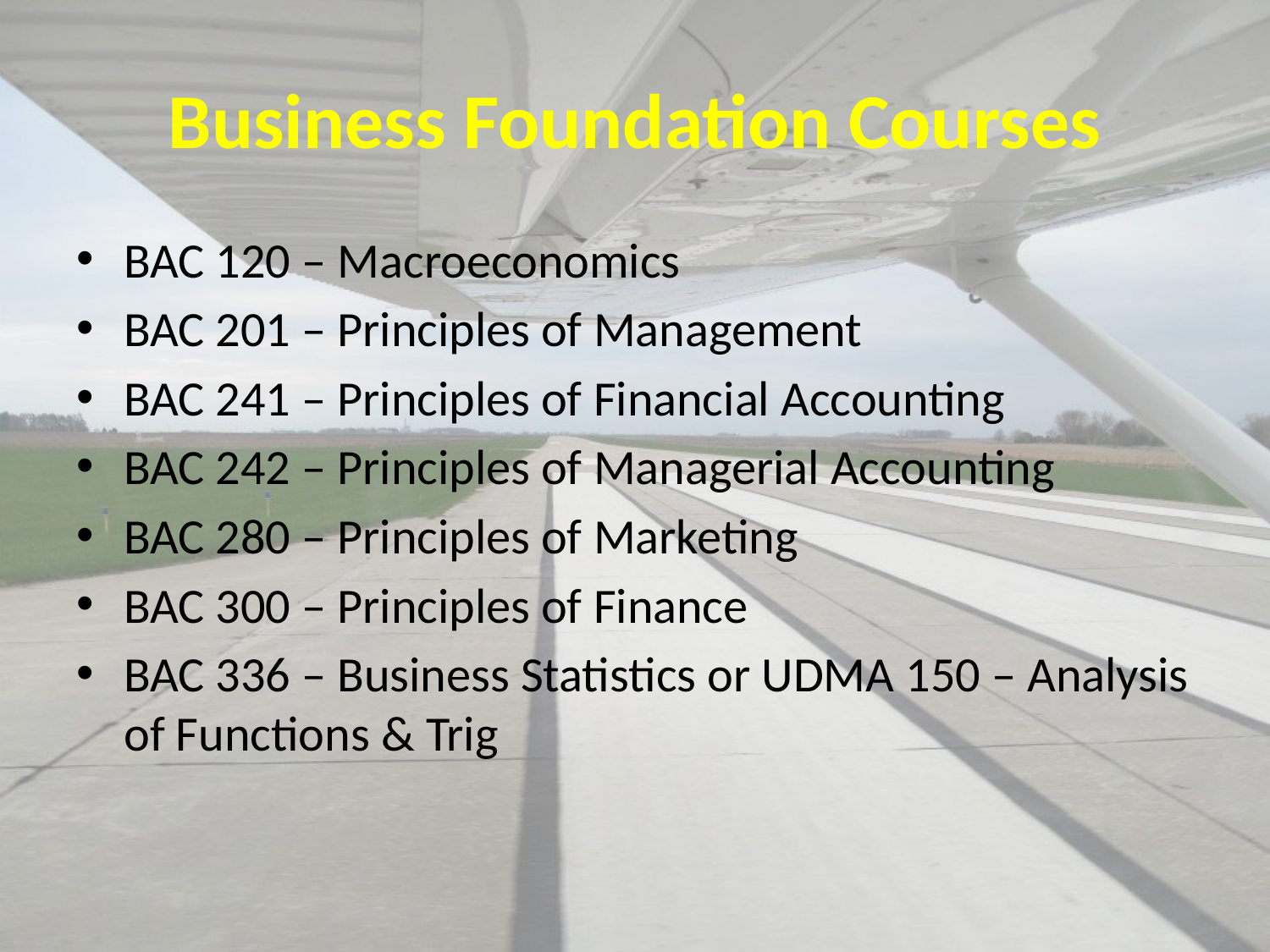

# Business Foundation Courses
BAC 120 – Macroeconomics
BAC 201 – Principles of Management
BAC 241 – Principles of Financial Accounting
BAC 242 – Principles of Managerial Accounting
BAC 280 – Principles of Marketing
BAC 300 – Principles of Finance
BAC 336 – Business Statistics or UDMA 150 – Analysis of Functions & Trig